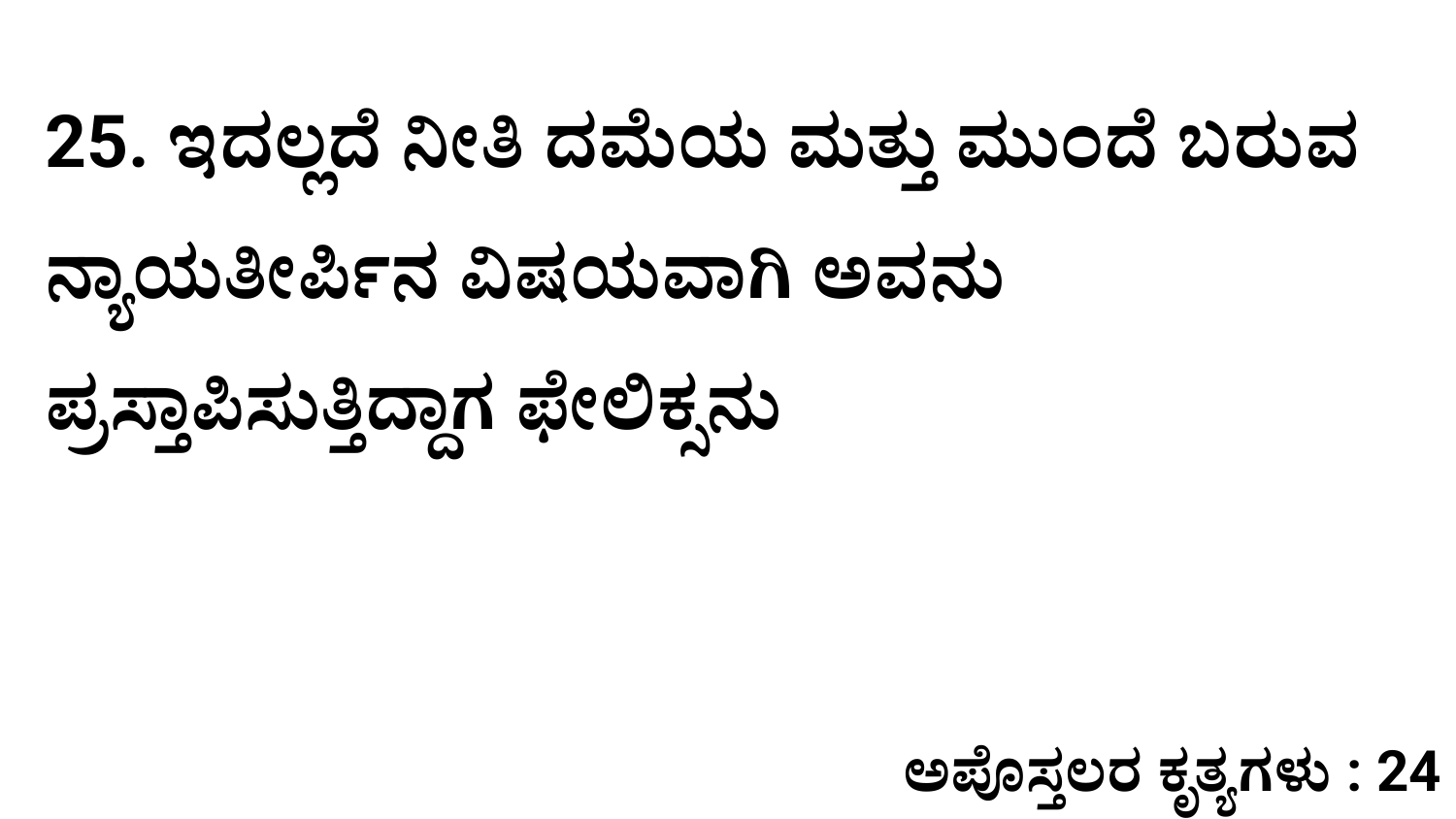

25. ಇದಲ್ಲದೆ ನೀತಿ ದಮೆಯ ಮತ್ತು ಮುಂದೆ ಬರುವ ನ್ಯಾಯತೀರ್ಪಿನ ವಿಷಯವಾಗಿ ಅವನು ಪ್ರಸ್ತಾಪಿಸುತ್ತಿದ್ದಾಗ ಫೇಲಿಕ್ಸನು
ಅಪೊಸ್ತಲರ ಕೃತ್ಯಗಳು : 24